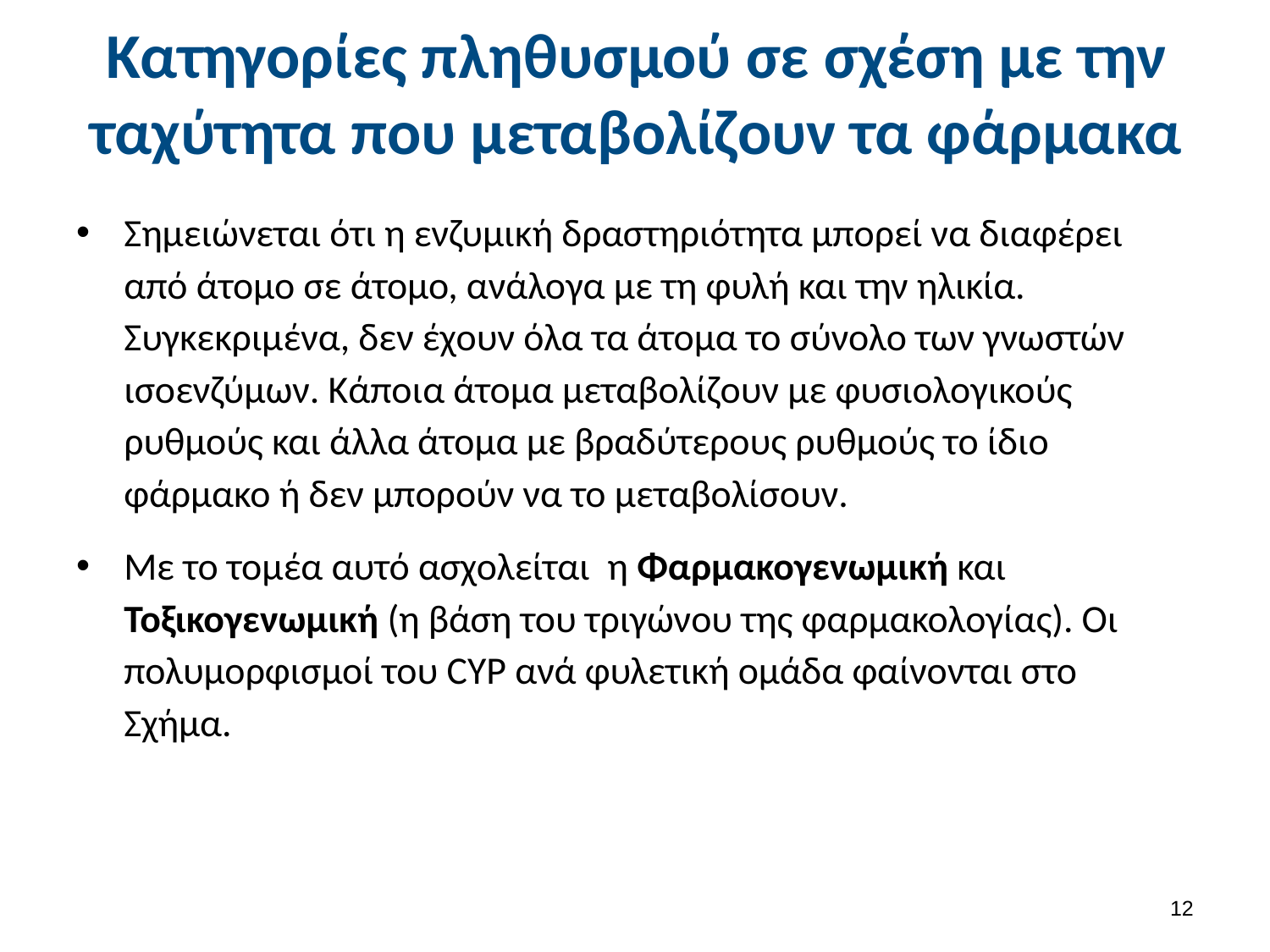

# Κατηγορίες πληθυσμού σε σχέση με την ταχύτητα που μεταβολίζουν τα φάρμακα
Σημειώνεται ότι η ενζυμική δραστηριότητα μπορεί να διαφέρει από άτομο σε άτομο, ανάλογα με τη φυλή και την ηλικία. Συγκεκριμένα, δεν έχουν όλα τα άτομα το σύνολο των γνωστών ισοενζύμων. Κάποια άτομα μεταβολίζουν με φυσιολογικούς ρυθμούς και άλλα άτομα με βραδύτερους ρυθμούς το ίδιο φάρμακο ή δεν μπορούν να το μεταβολίσουν.
Με το τομέα αυτό ασχολείται  η Φαρμακογενωμική και Τοξικογενωμική (η βάση του τριγώνου της φαρμακολογίας). Οι πολυμορφισμοί του CYP ανά φυλετική ομάδα φαίνονται στο Σχήμα.

12